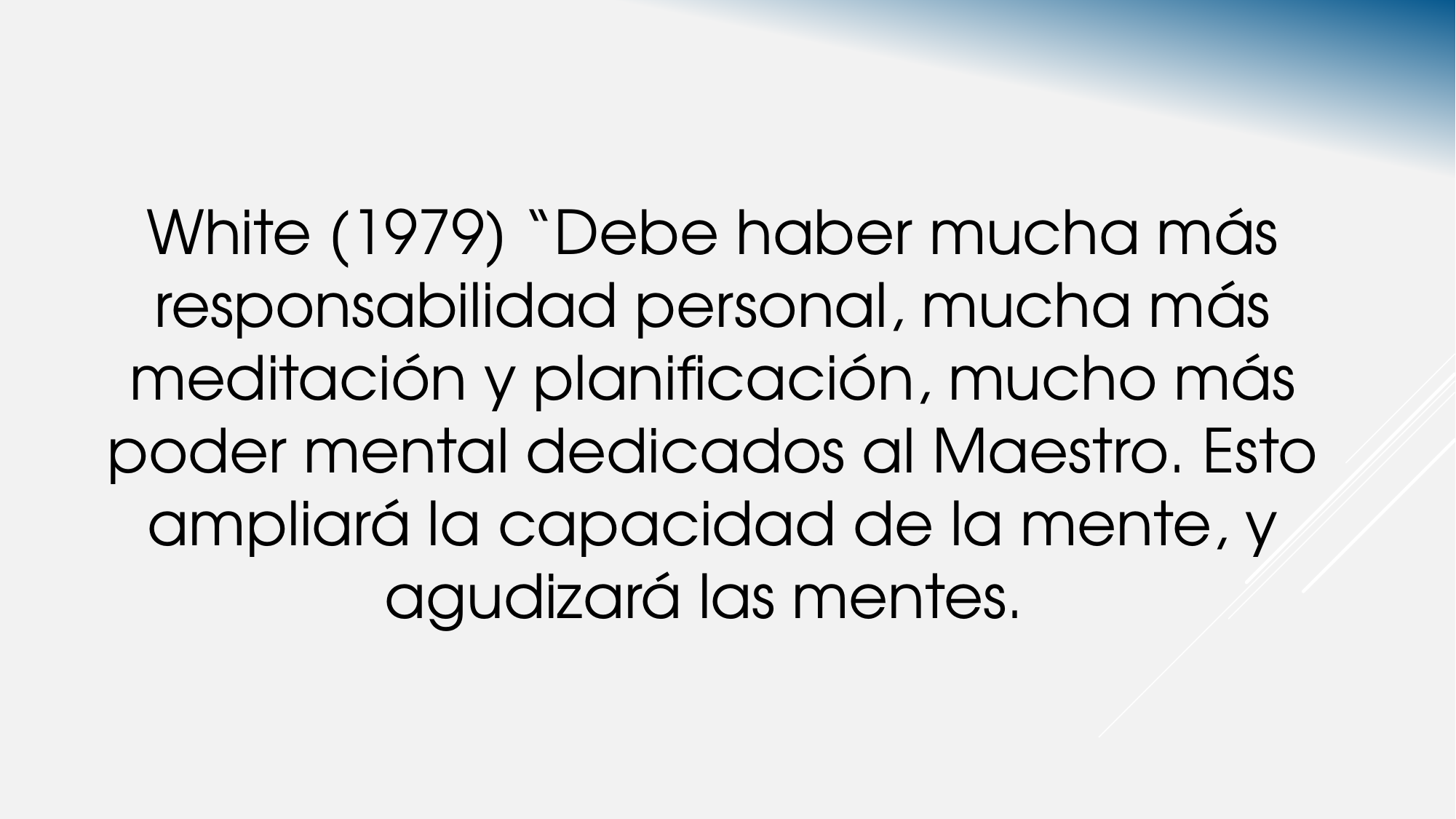

White (1979) “Debe haber mucha más responsabilidad personal, mucha más meditación y planificación, mucho más poder mental dedicados al Maestro. Esto ampliará la capacidad de la mente, y agudizará las mentes.